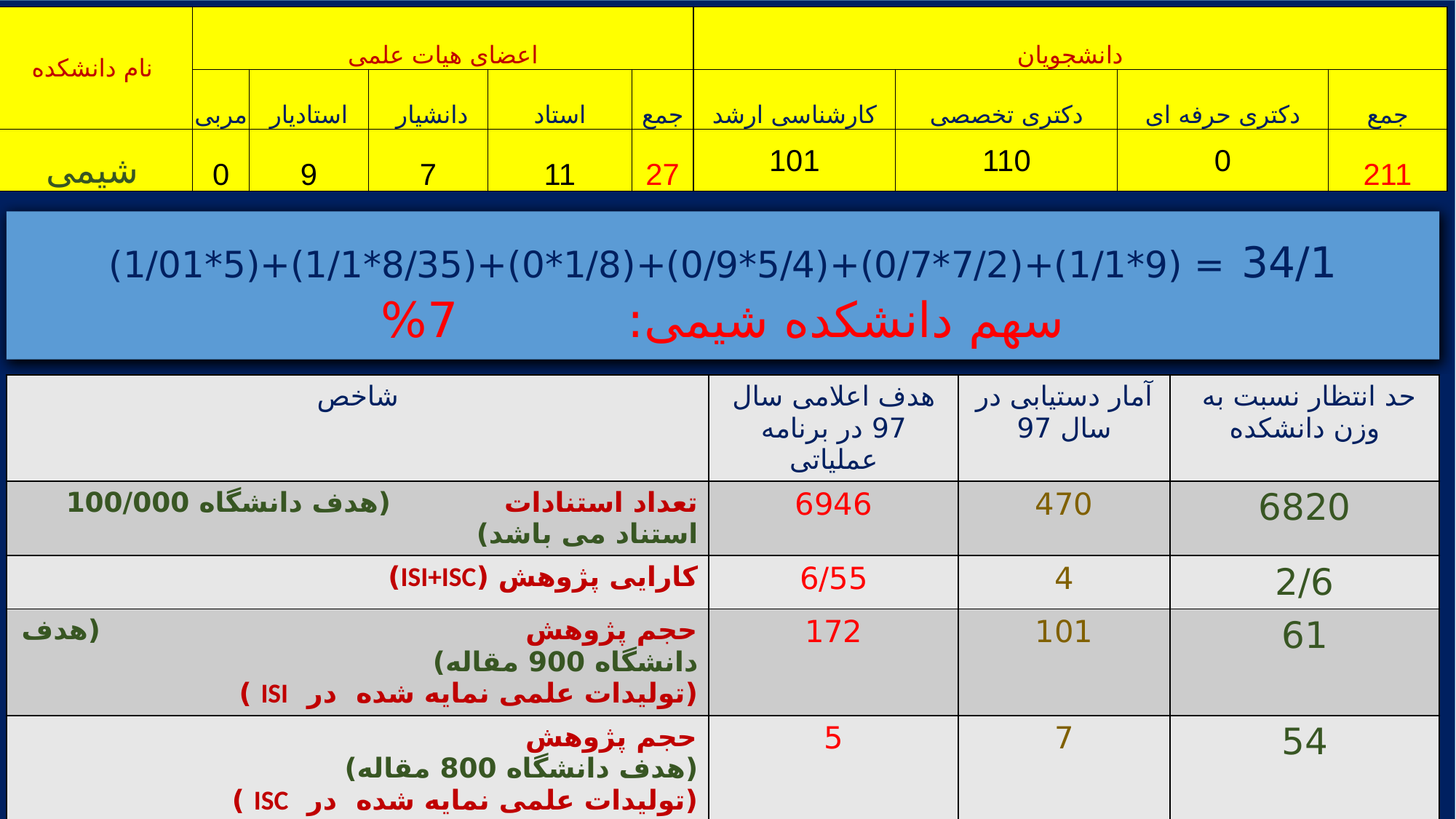

| نام دانشکده | اعضای هیات علمی |  |  |  |  | دانشجویان |  |  |  |
| --- | --- | --- | --- | --- | --- | --- | --- | --- | --- |
|  | مربی | استادیار | دانشیار | استاد | جمع | کارشناسی ارشد | دکتری تخصصی | دکتری حرفه ای | جمع |
| شیمی | 0 | 9 | 7 | 11 | 27 | 101 | 110 | 0 | 211 |
34/1 = (9*1/1)+(7/2*0/7)+(5/4*0/9)+(1/8*0)+(8/35*1/1)+(5*1/01)
سهم دانشکده شیمی:           7%
| شاخص | هدف اعلامی سال 97 در برنامه عملیاتی | آمار دستیابی در سال 97 | حد انتظار نسبت به وزن دانشکده |
| --- | --- | --- | --- |
| تعداد استنادات (هدف دانشگاه 100/000 استناد می باشد) | 6946 | 470 | 6820 |
| کارایی پژوهش (ISI+ISC) | 6/55 | 4 | 2/6 |
| حجم پژوهش (هدف دانشگاه 900 مقاله) (تولیدات علمی نمایه شده در ISI ) | 172 | 101 | 61 |
| حجم پژوهش (هدف دانشگاه 800 مقاله) (تولیدات علمی نمایه شده در ISC ) | 5 | 7 | 54 |
| تعداد طرح و قراردادهای تحقیقاتی (هدف دانشگاه 60 طرح) | 10 | 2 | 4 |
| میزان مشارکت بین المللی در تولید مقالات (هدف دانشگاه 200 مقاله) | 0 | 11 | 13 |